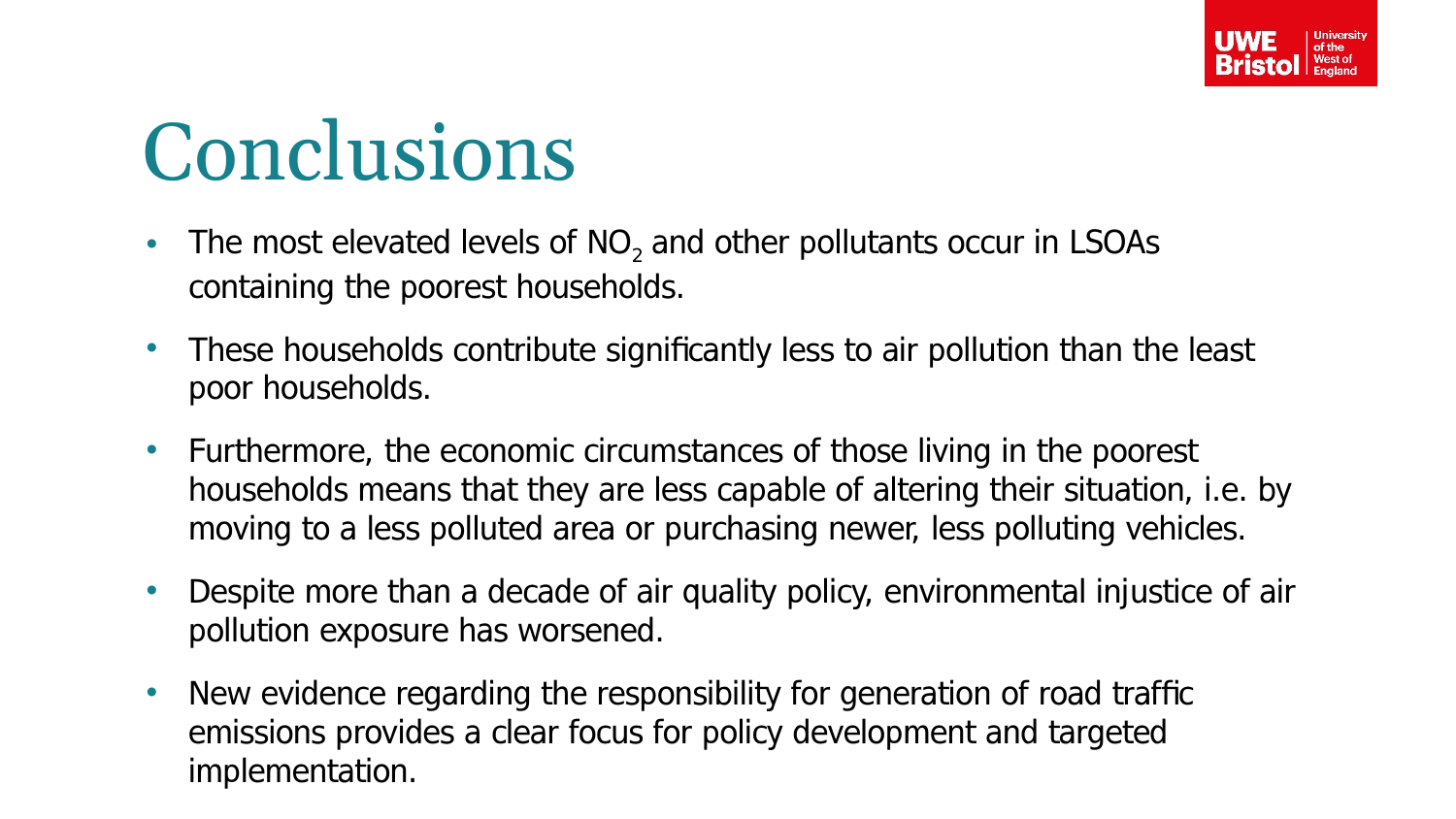

Conclusions
The most elevated levels of NO2 and other pollutants occur in LSOAs containing the poorest households.
These households contribute significantly less to air pollution than the least poor households.
Furthermore, the economic circumstances of those living in the poorest households means that they are less capable of altering their situation, i.e. by moving to a less polluted area or purchasing newer, less polluting vehicles.
Despite more than a decade of air quality policy, environmental injustice of air pollution exposure has worsened.
New evidence regarding the responsibility for generation of road traffic emissions provides a clear focus for policy development and targeted implementation.